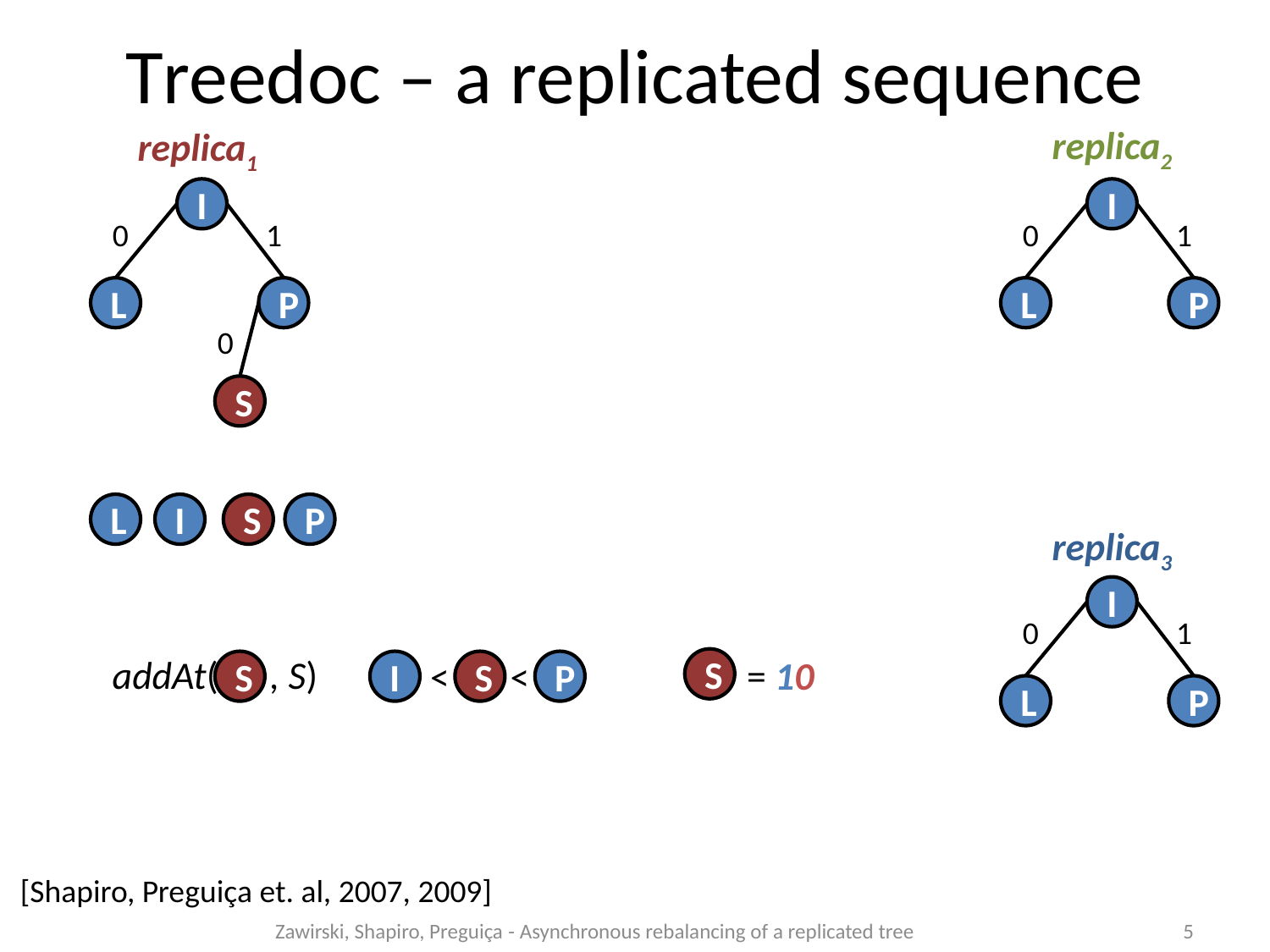

Treedoc – a replicated sequence
replica2
replica1
I
I
0
1
0
1
L
P
L
P
0
S
L
I
S
P
replica3
I
0
1
addAt(      , S)
        = 10
<       <
S
S
I
S
P
L
P
[Shapiro, Preguiça et. al, 2007, 2009]
Zawirski, Shapiro, Preguiça - Asynchronous rebalancing of a replicated tree
5